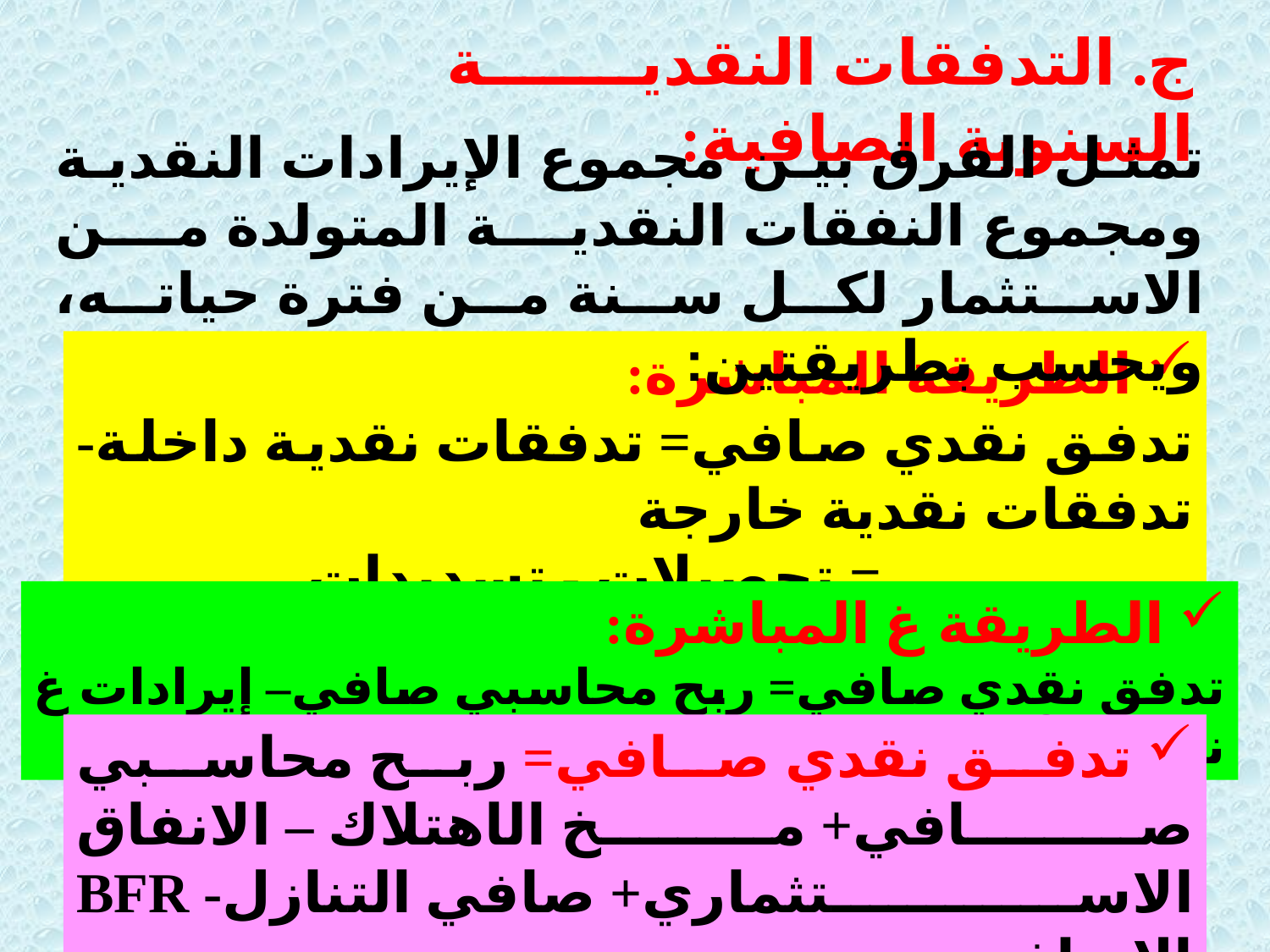

ج. التدفقات النقدية السنوية الصافية:
تمثل الفرق بين مجموع الإيرادات النقدية ومجموع النفقات النقدية المتولدة من الاستثمار لكل سنة من فترة حياته، ويحسب بطريقتين:
 الطريقة المباشرة:
تدفق نقدي صافي= تدفقات نقدية داخلة- تدفقات نقدية خارجة
                      = تحصيلات - تسديدات
 الطريقة غ المباشرة:
تدفق نقدي صافي= ربح محاسبي صافي– إيرادات غ نقدية+ أعباء غ نقدية
 تدفق نقدي صافي= ربح محاسبي صافي+ مخ الاهتلاك – الانفاق الاستثماري+ صافي التنازل- BFR الإضافي